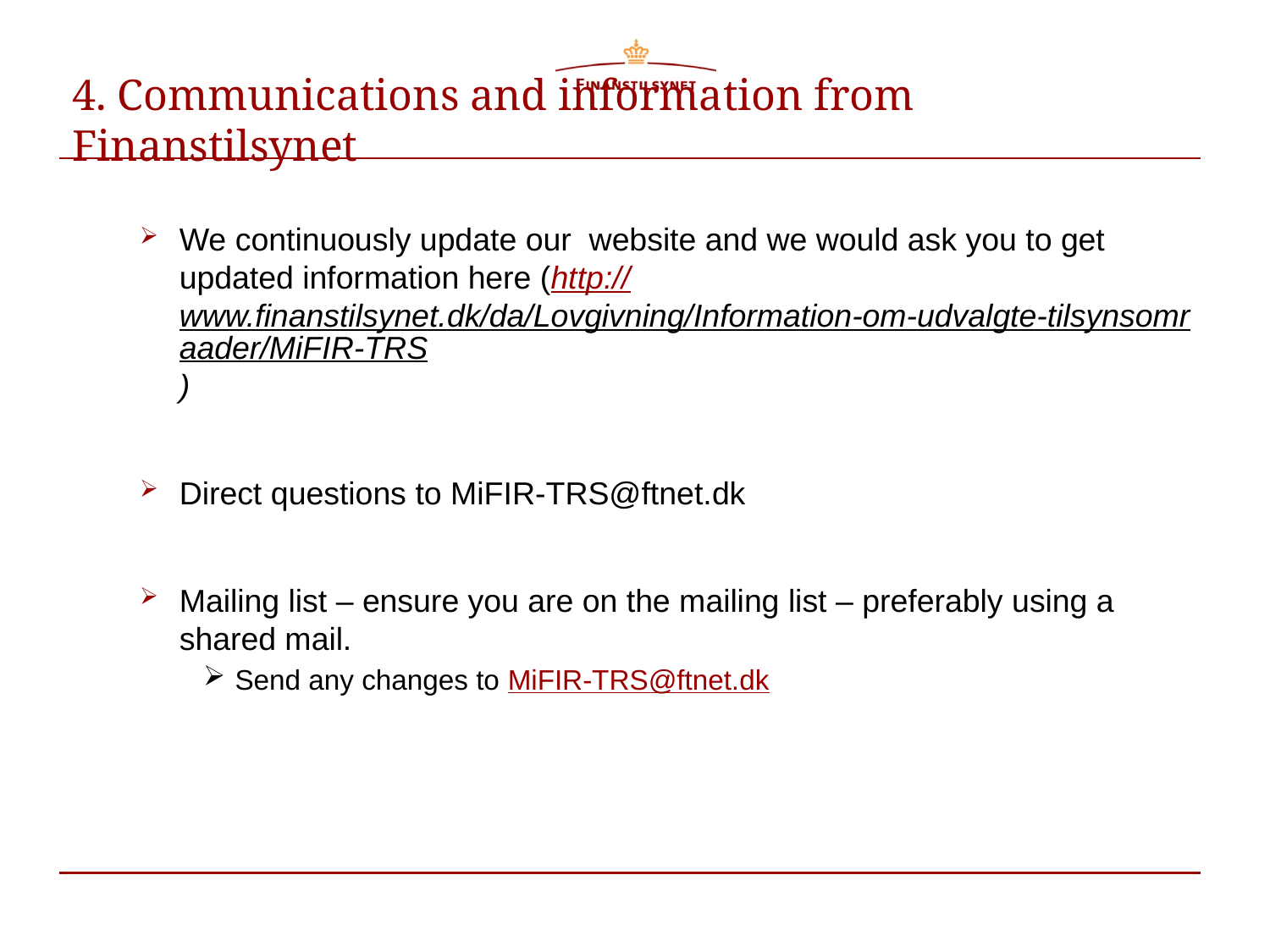

# 4. Communications and information from Finanstilsynet

We continuously update our  website and we would ask you to get updated information here (http://www.finanstilsynet.dk/da/Lovgivning/Information-om-udvalgte-tilsynsomraader/MiFIR-TRS)

Direct questions to MiFIR-TRS@ftnet.dk

Mailing list – ensure you are on the mailing list – preferably using a shared mail.
Send any changes to MiFIR-TRS@ftnet.dk